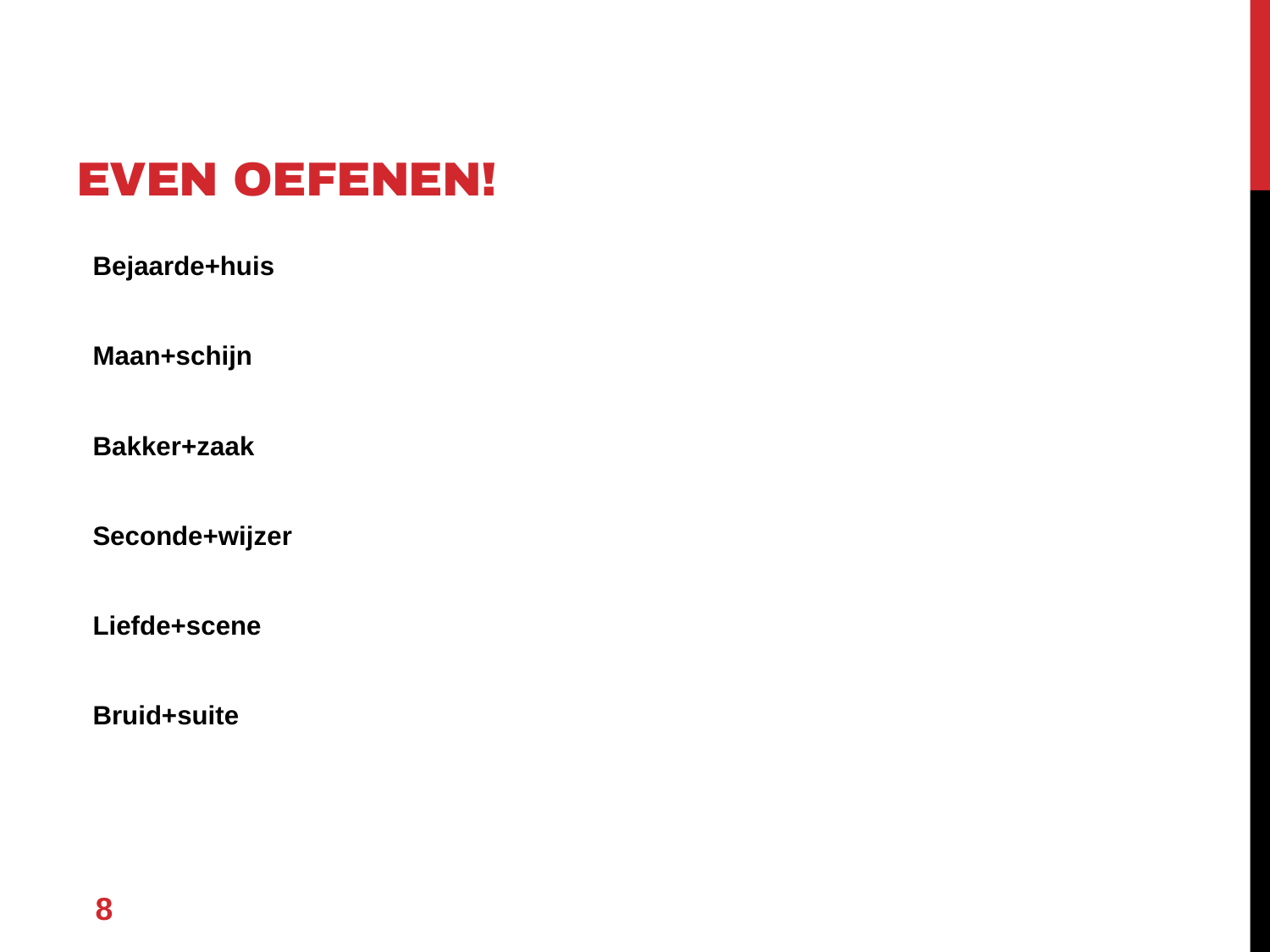

# Even oefenen!
Bejaarde+huis

Maan+schijn

Bakker+zaak

Seconde+wijzer

Liefde+scene

Bruid+suite
8